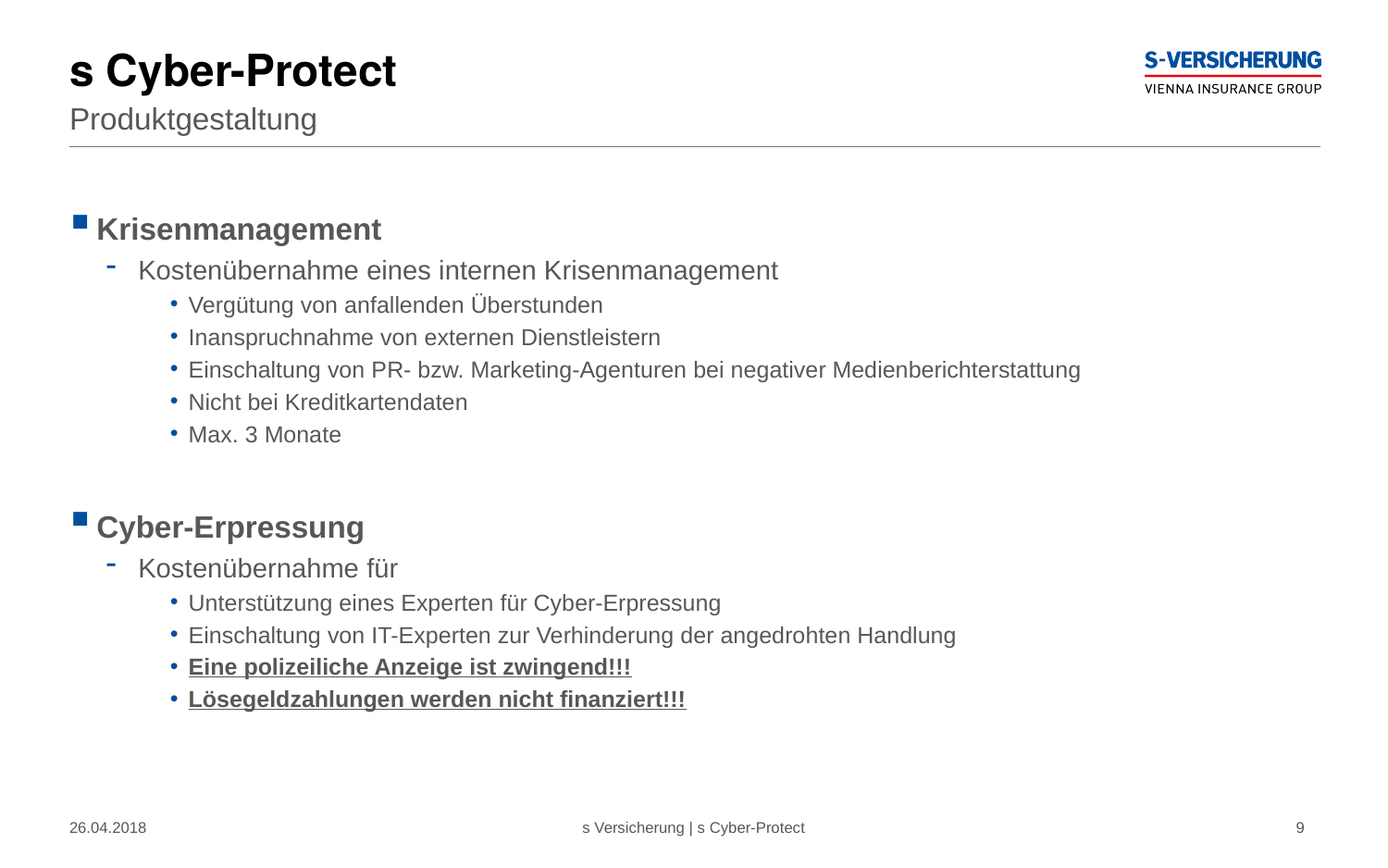

# s Cyber-Protect
Produktgestaltung
Krisenmanagement
Kostenübernahme eines internen Krisenmanagement
Vergütung von anfallenden Überstunden
Inanspruchnahme von externen Dienstleistern
Einschaltung von PR- bzw. Marketing-Agenturen bei negativer Medienberichterstattung
Nicht bei Kreditkartendaten
Max. 3 Monate

Cyber-Erpressung
Kostenübernahme für
Unterstützung eines Experten für Cyber-Erpressung
Einschaltung von IT-Experten zur Verhinderung der angedrohten Handlung
Eine polizeiliche Anzeige ist zwingend!!!
Lösegeldzahlungen werden nicht finanziert!!!
26.04.2018
s Versicherung | s Cyber-Protect
9